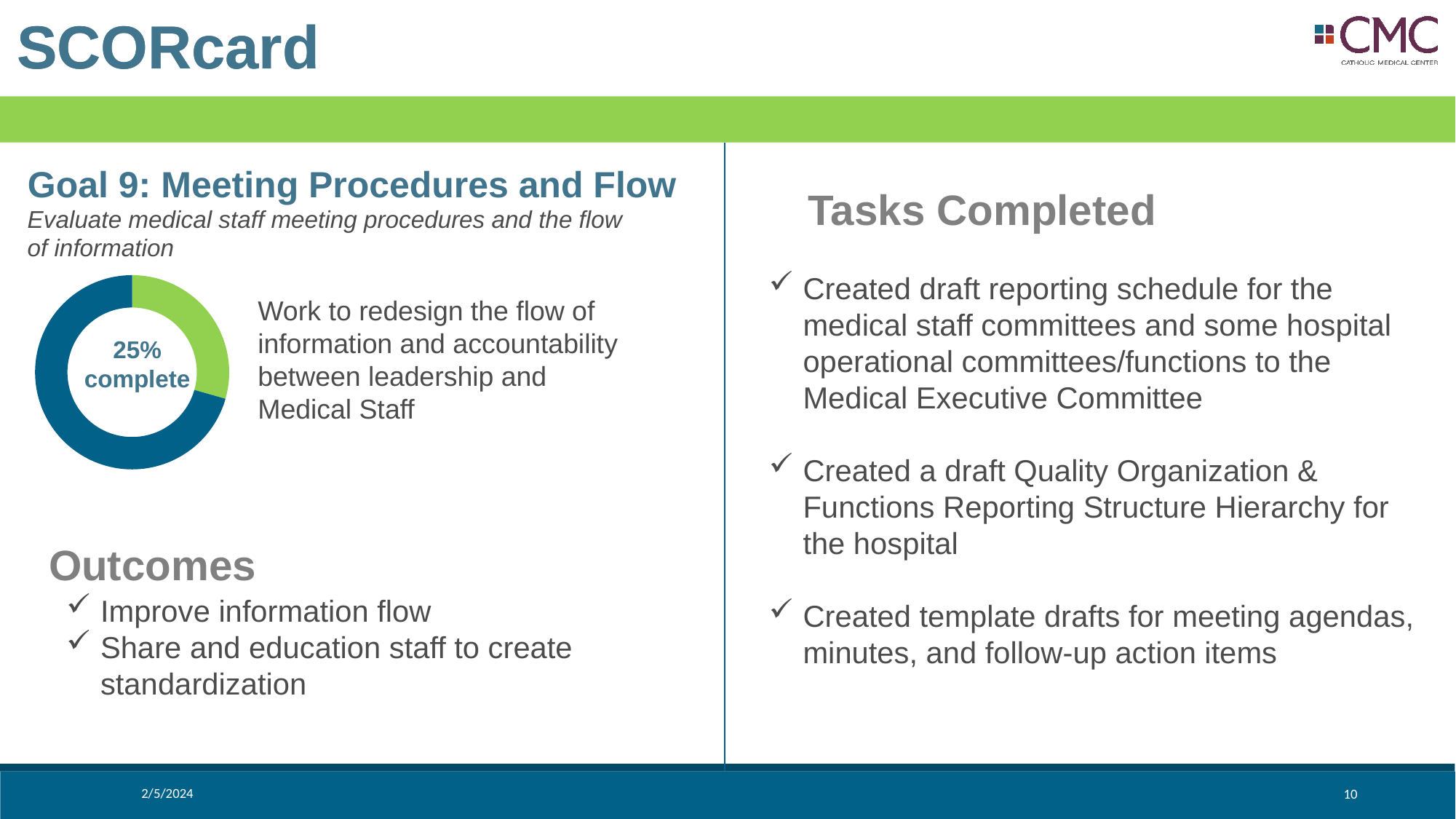

SCORcard
SCORcard

Goal 9: Meeting Procedures and Flow
Tasks Completed
Evaluate medical staff meeting procedures and the flow of information

### Chart

| Category |  |  |
|---|---|---|

### Chart

| Category |  |
|---|---|
Created draft reporting schedule for the medical staff committees and some hospital operational committees/functions to the Medical Executive Committee

Created a draft Quality Organization & Functions Reporting Structure Hierarchy for the hospital

Created template drafts for meeting agendas, minutes, and follow-up action items
Work to redesign the flow of information and accountability between leadership and Medical Staff

25%
complete
Outcomes
Improve information flow
Share and education staff to create standardization
2/5/2024